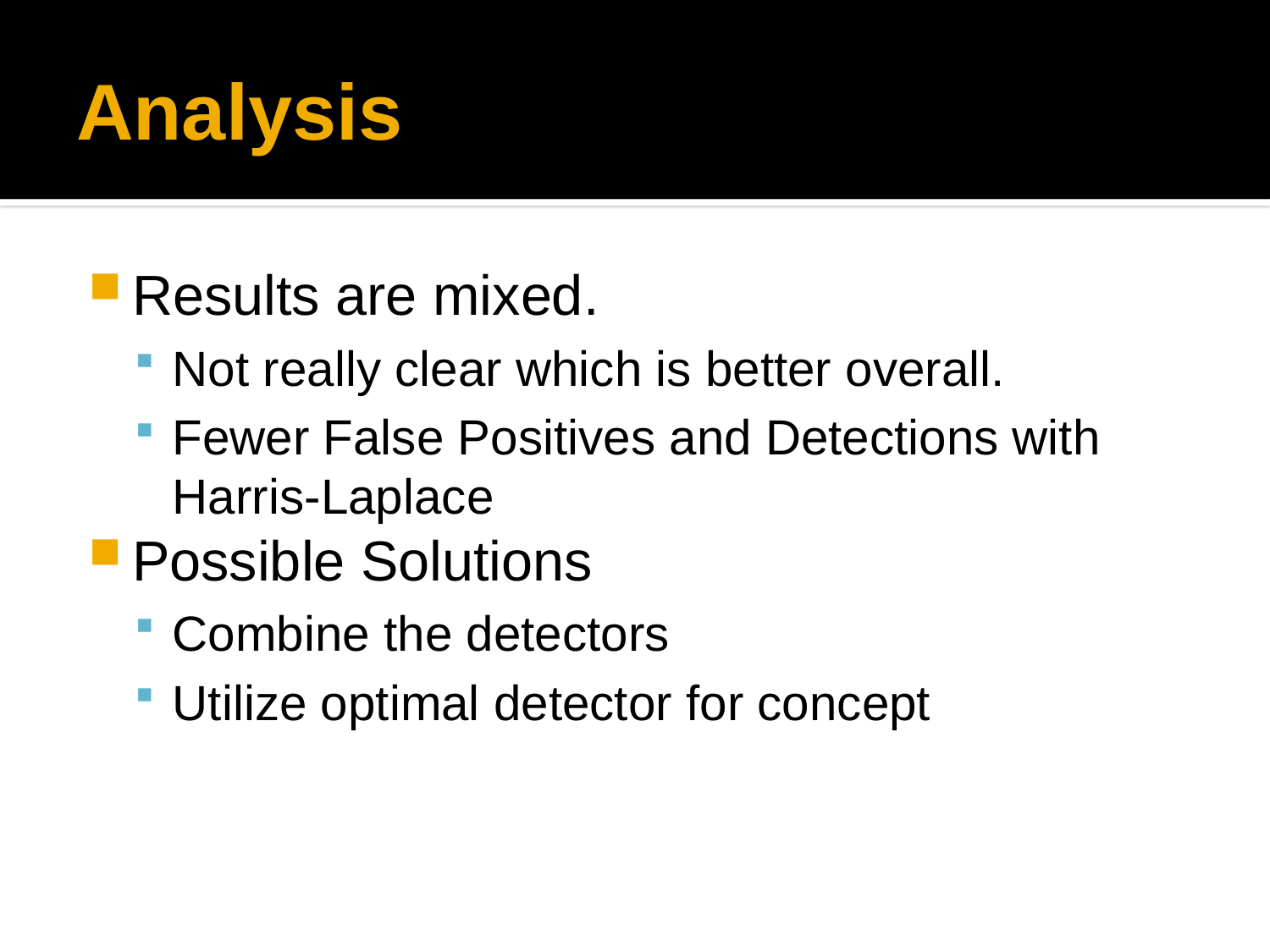

# Analysis
Results are mixed.
Not really clear which is better overall.
Fewer False Positives and Detections with Harris-Laplace
Possible Solutions
Combine the detectors
Utilize optimal detector for concept